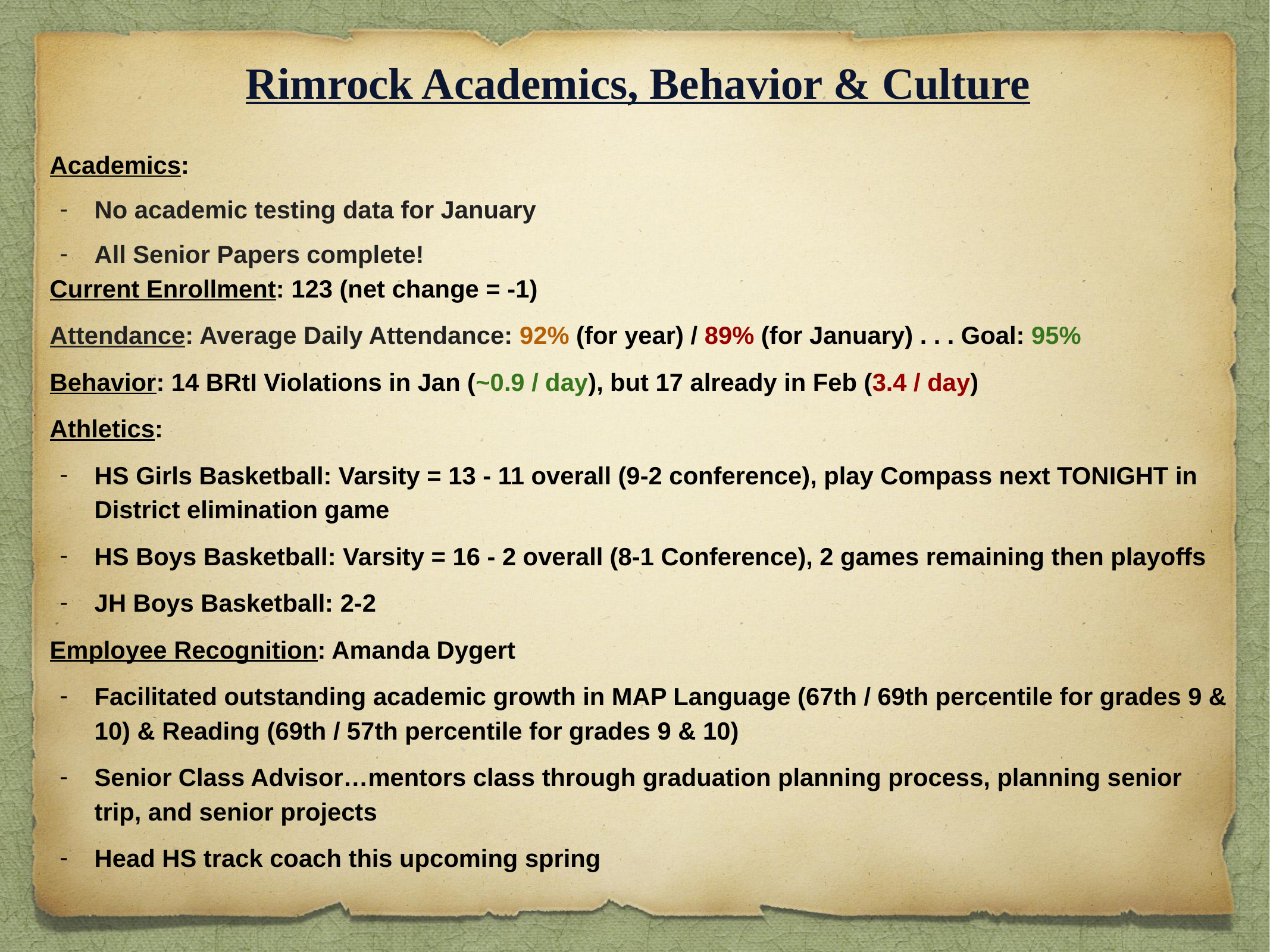

Rimrock Academics, Behavior & Culture
Academics:
No academic testing data for January
All Senior Papers complete!
Current Enrollment: 123 (net change = -1)
Attendance: Average Daily Attendance: 92% (for year) / 89% (for January) . . . Goal: 95%
Behavior: 14 BRtI Violations in Jan (~0.9 / day), but 17 already in Feb (3.4 / day)
Athletics:
HS Girls Basketball: Varsity = 13 - 11 overall (9-2 conference), play Compass next TONIGHT in District elimination game
HS Boys Basketball: Varsity = 16 - 2 overall (8-1 Conference), 2 games remaining then playoffs
JH Boys Basketball: 2-2
Employee Recognition: Amanda Dygert
Facilitated outstanding academic growth in MAP Language (67th / 69th percentile for grades 9 & 10) & Reading (69th / 57th percentile for grades 9 & 10)
Senior Class Advisor…mentors class through graduation planning process, planning senior trip, and senior projects
Head HS track coach this upcoming spring